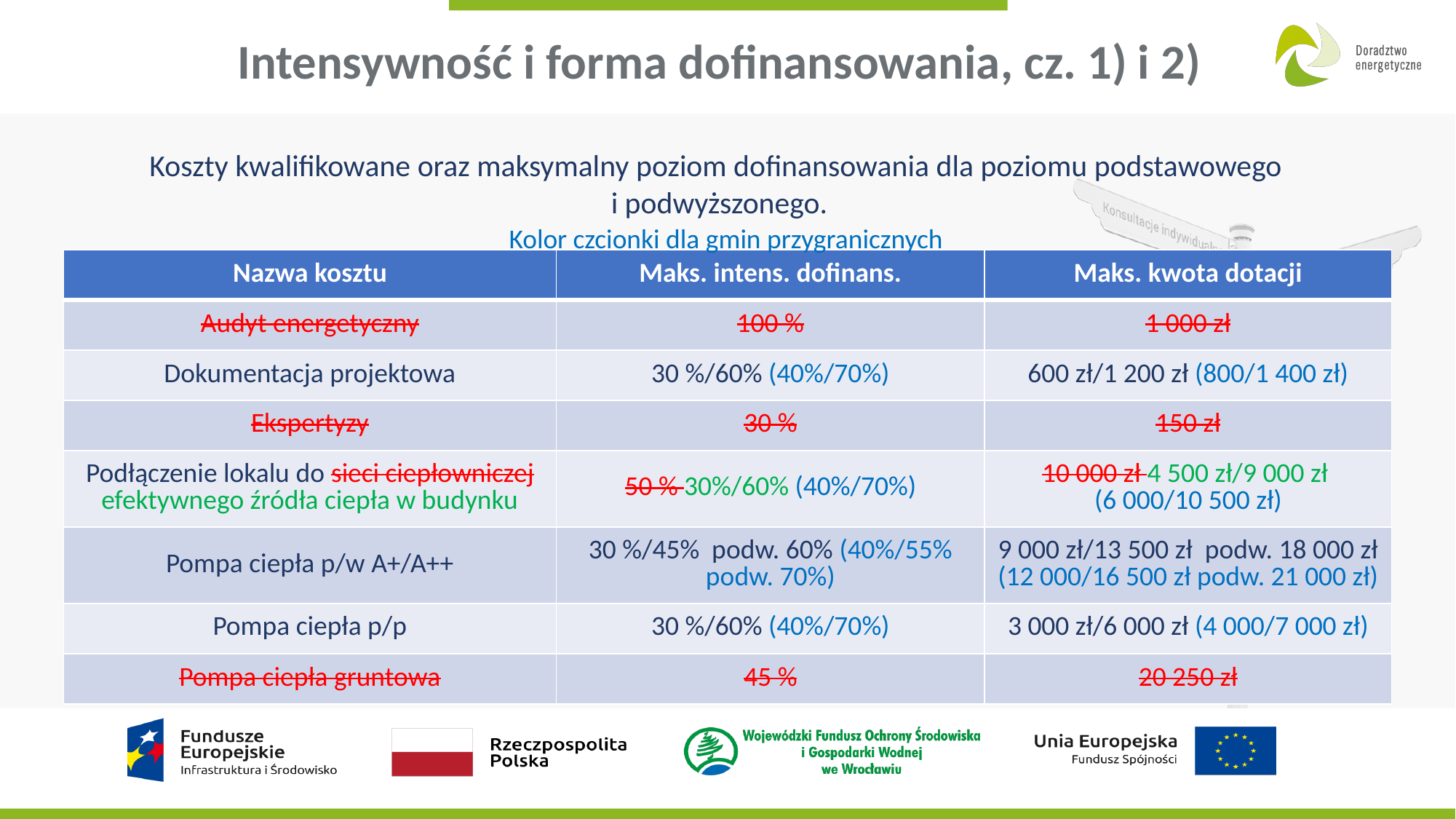

# Intensywność i forma dofinansowania, cz. 1) i 2)
Koszty kwalifikowane oraz maksymalny poziom dofinansowania dla poziomu podstawowego
i podwyższonego.
Kolor czcionki dla gmin przygranicznych
| Nazwa kosztu | Maks. intens. dofinans. | Maks. kwota dotacji |
| --- | --- | --- |
| Audyt energetyczny | 100 % | 1 000 zł |
| Dokumentacja projektowa | 30 %/60% (40%/70%) | 600 zł/1 200 zł (800/1 400 zł) |
| Ekspertyzy | 30 % | 150 zł |
| Podłączenie lokalu do sieci ciepłowniczej efektywnego źródła ciepła w budynku | 50 % 30%/60% (40%/70%) | 10 000 zł 4 500 zł/9 000 zł (6 000/10 500 zł) |
| Pompa ciepła p/w A+/A++ | 30 %/45% podw. 60% (40%/55% podw. 70%) | 9 000 zł/13 500 zł podw. 18 000 zł (12 000/16 500 zł podw. 21 000 zł) |
| Pompa ciepła p/p | 30 %/60% (40%/70%) | 3 000 zł/6 000 zł (4 000/7 000 zł) |
| Pompa ciepła gruntowa | 45 % | 20 250 zł |